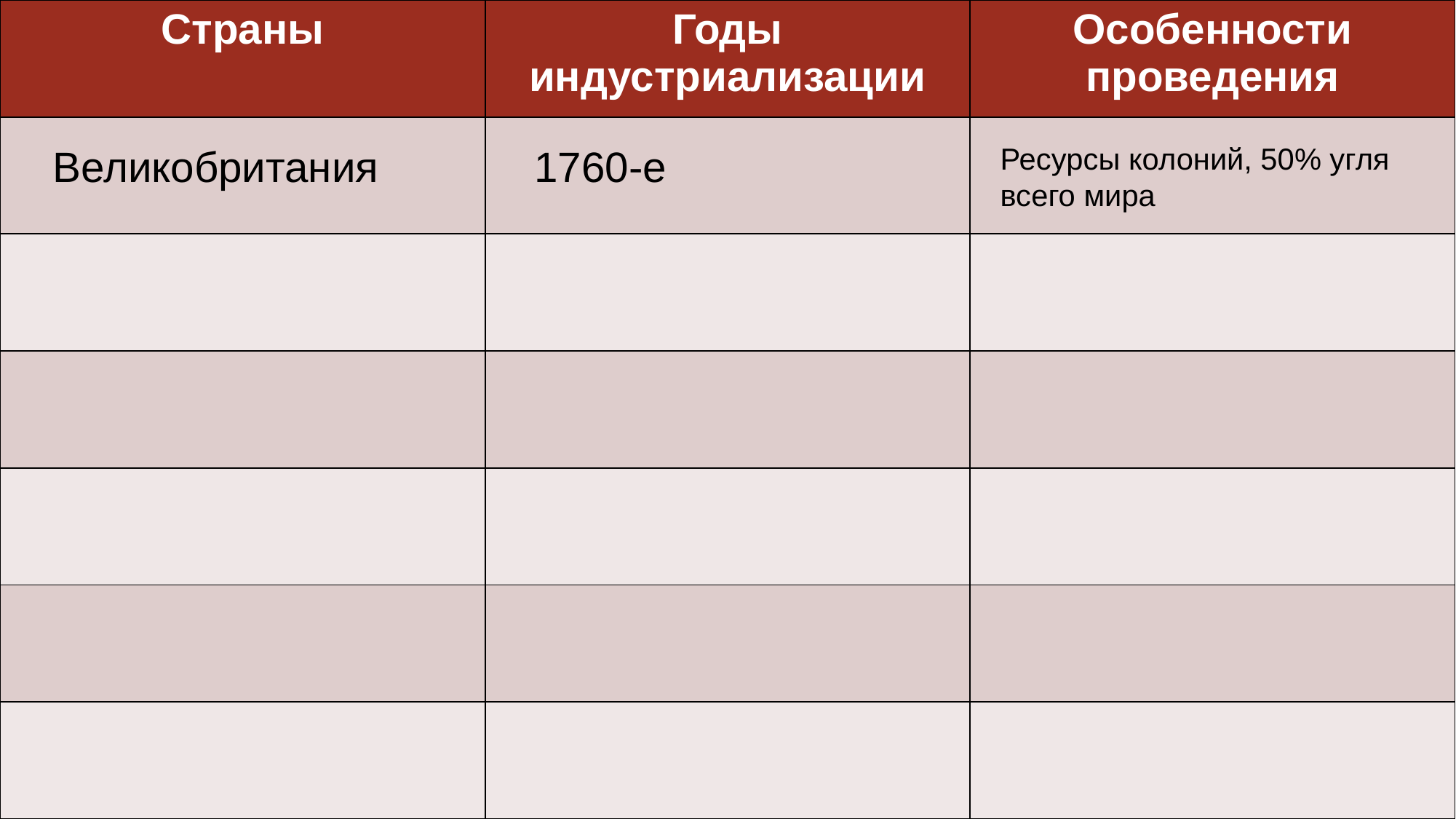

| Страны | Годы индустриализации | Особенности проведения |
| --- | --- | --- |
|  |  |  |
|  |  |  |
|  |  |  |
|  |  |  |
|  |  |  |
|  |  |  |
Великобритания
1760-е
Ресурсы колоний, 50% угля всего мира